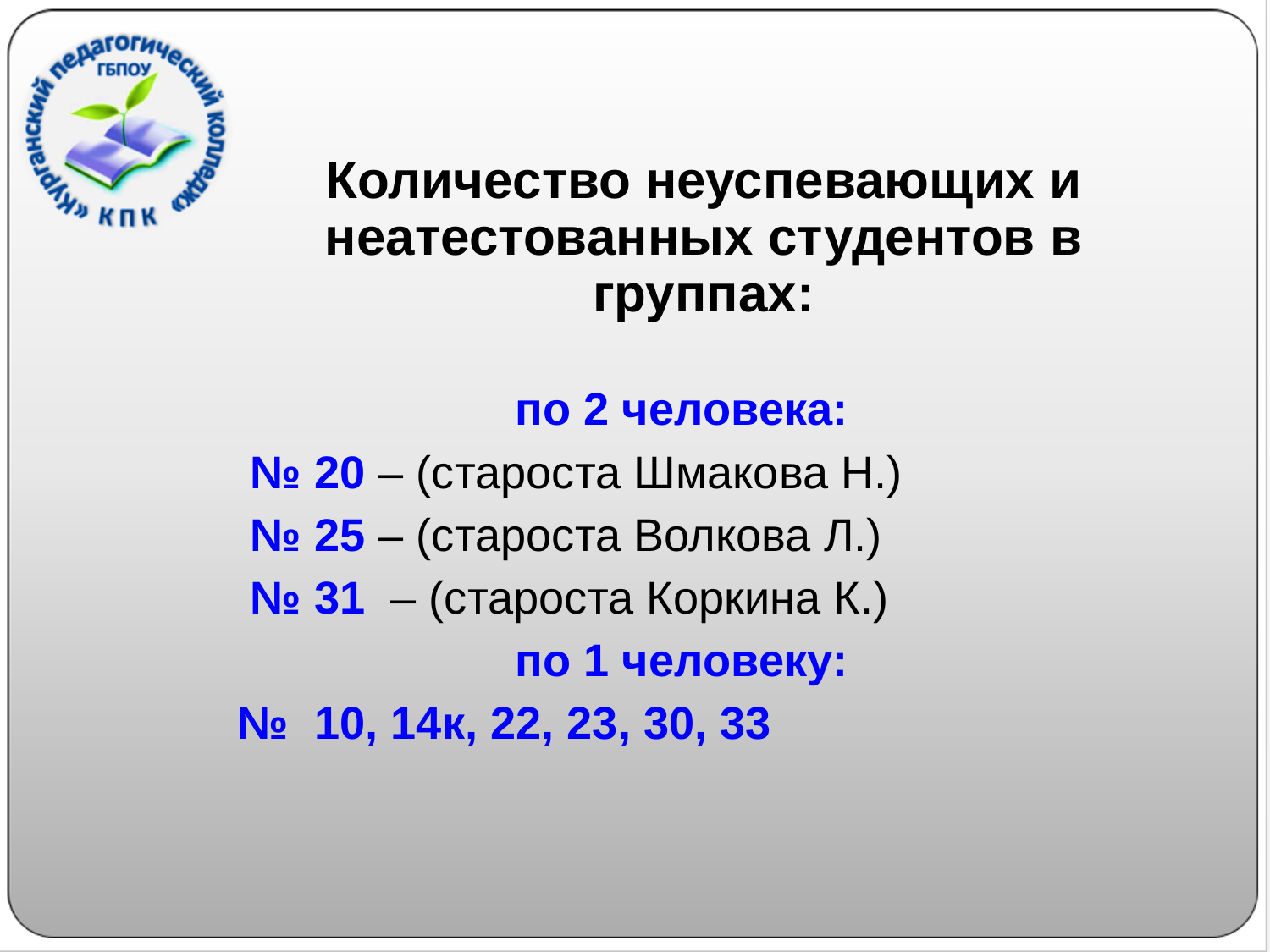

# Количество неуспевающих и неатестованных студентов в группах:
			по 2 человека:
 № 20 – (староста Шмакова Н.)
 № 25 – (староста Волкова Л.)
 № 31  – (староста Коркина К.)
			по 1 человеку:
№  10, 14к, 22, 23, 30, 33